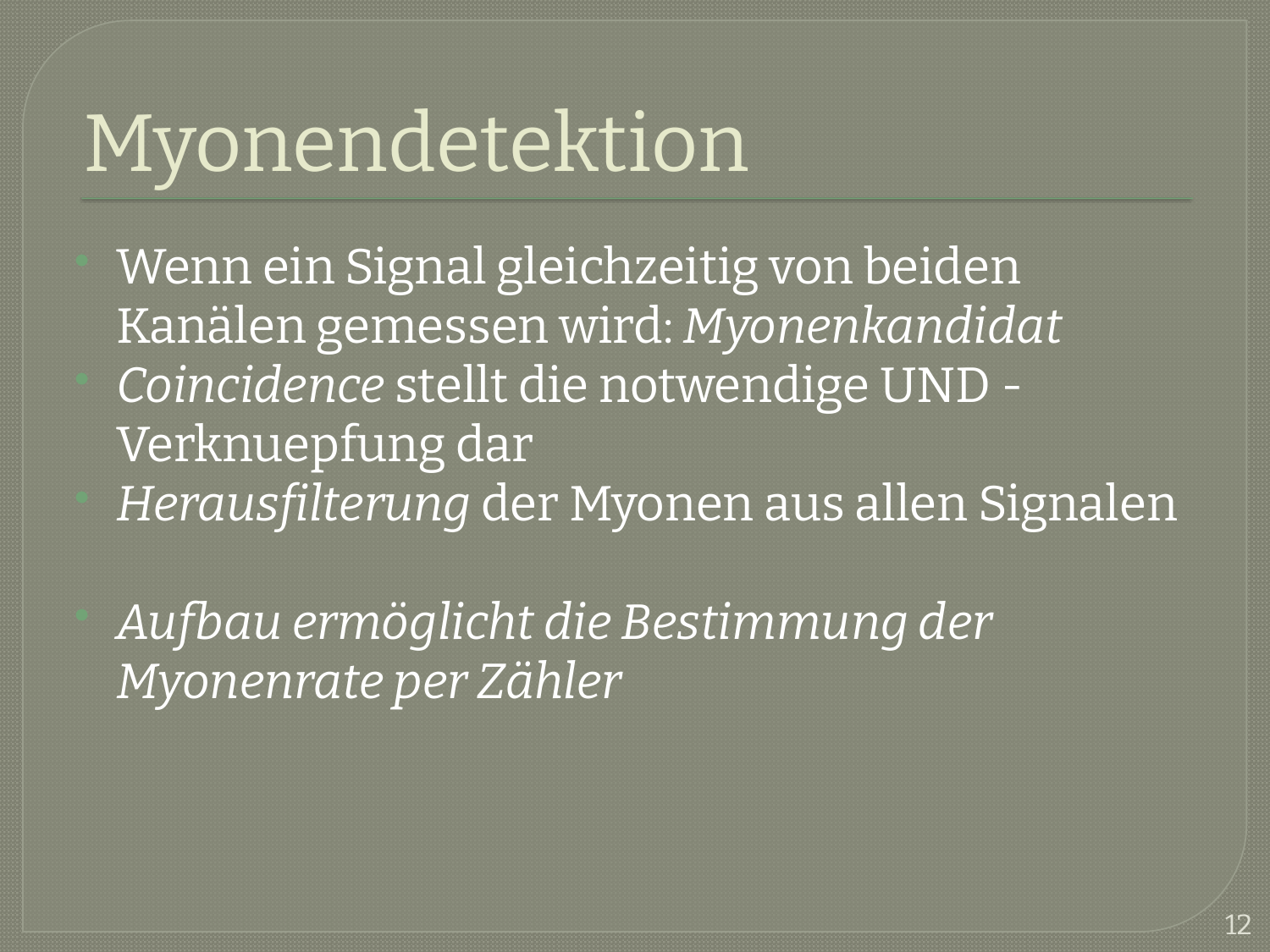

# Myonendetektion
Wenn ein Signal gleichzeitig von beiden Kanälen gemessen wird: Myonenkandidat
Coincidence stellt die notwendige UND -Verknuepfung dar
Herausfilterung der Myonen aus allen Signalen

Aufbau ermöglicht die Bestimmung der Myonenrate per Zähler

12